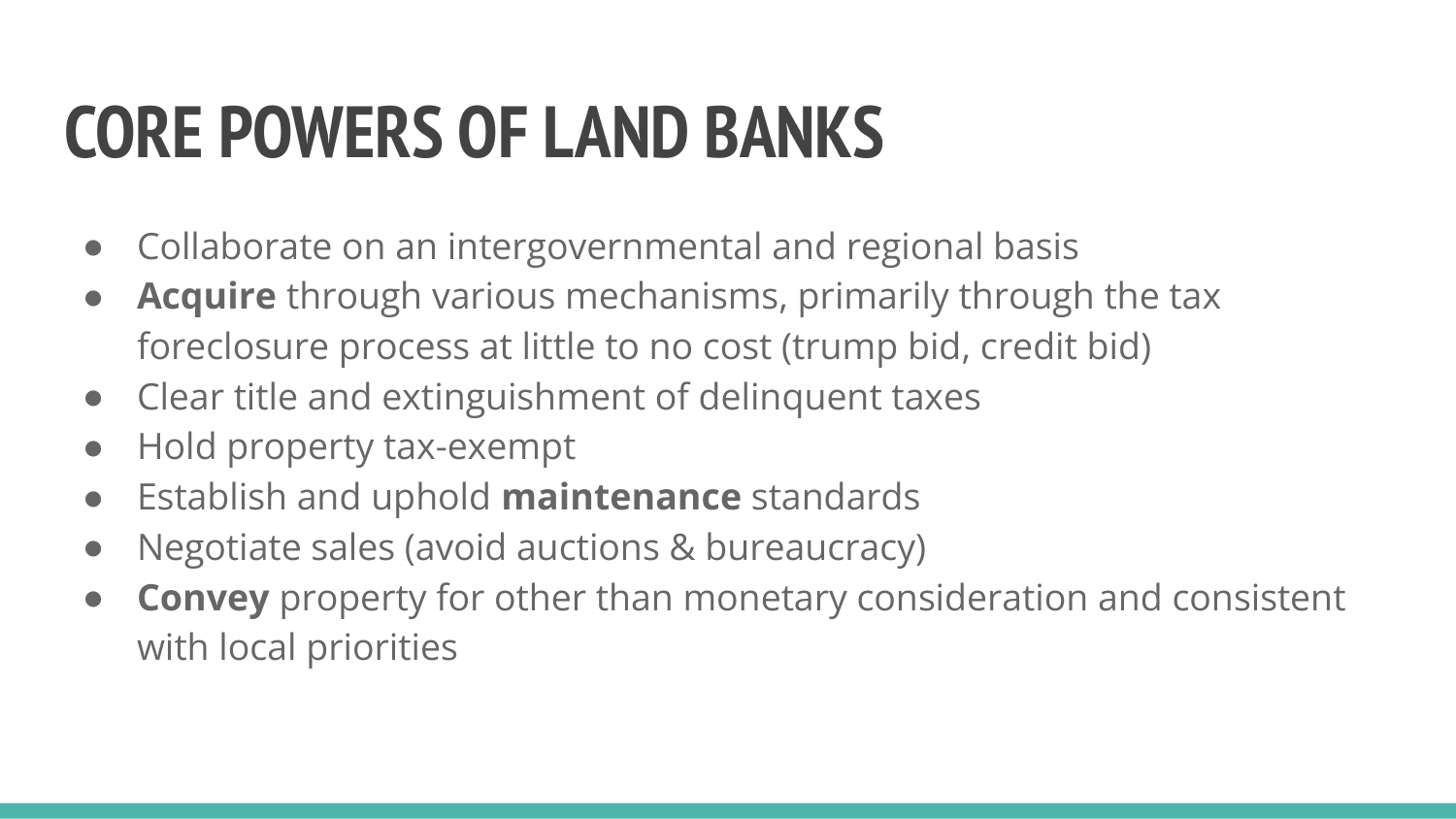

# CORE POWERS OF LAND BANKS
Collaborate on an intergovernmental and regional basis
Acquire through various mechanisms, primarily through the tax foreclosure process at little to no cost (trump bid, credit bid)
Clear title and extinguishment of delinquent taxes
Hold property tax-exempt
Establish and uphold maintenance standards
Negotiate sales (avoid auctions & bureaucracy)
Convey property for other than monetary consideration and consistent with local priorities